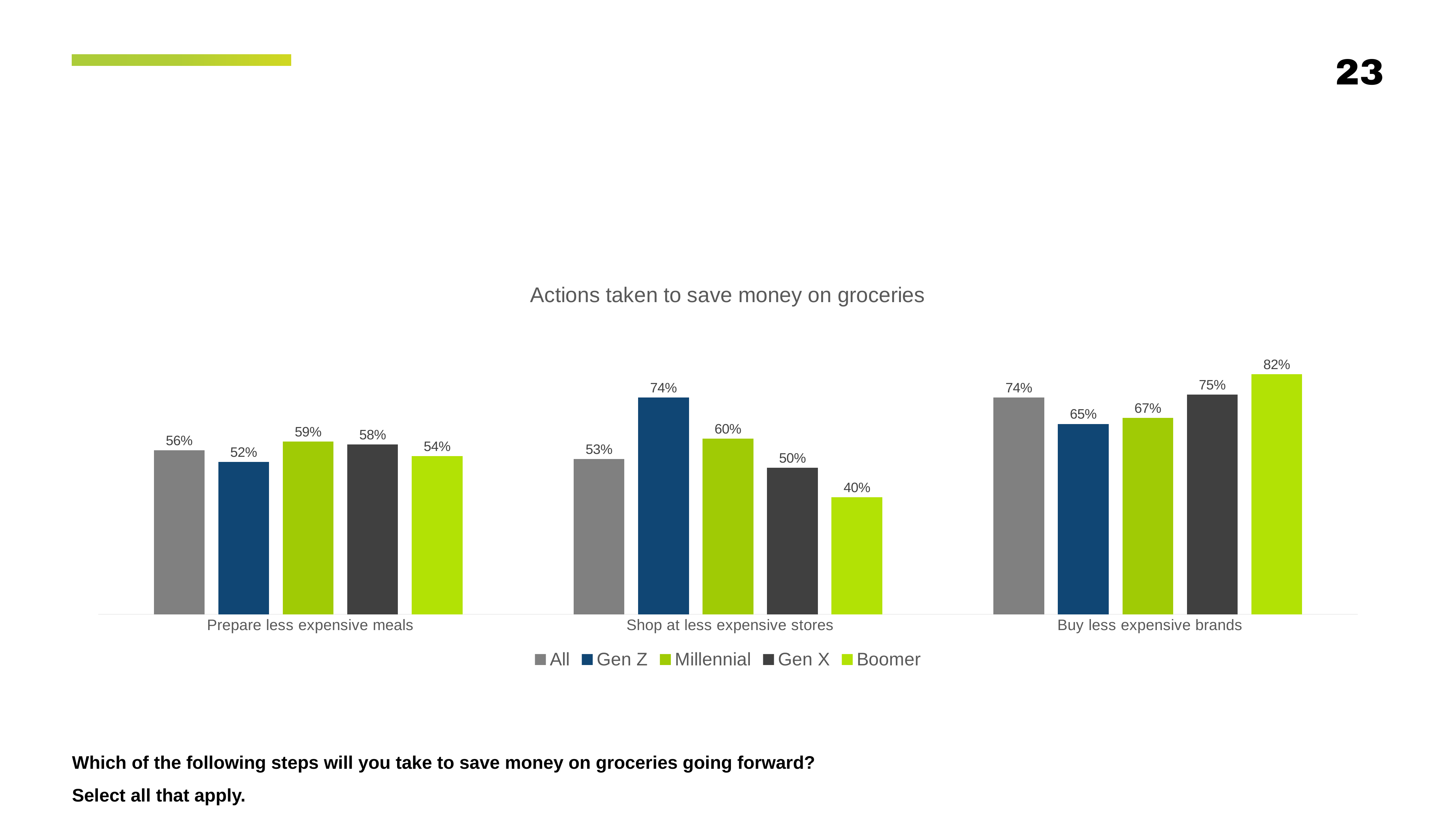

23

### Chart: Actions taken to save money on groceries

| Category | All | Gen Z | Millennial | Gen X | Boomer |
|---|---|---|---|---|---|
|  Prepare less expensive meals | 0.56 | 0.52 | 0.59 | 0.58 | 0.54 |
|  Shop at less expensive stores | 0.53 | 0.74 | 0.6 | 0.5 | 0.4 |
|  Buy less expensive brands | 0.74 | 0.65 | 0.67 | 0.75 | 0.82 |
Which of the following steps will you take to save money on groceries going forward? Select all that apply.